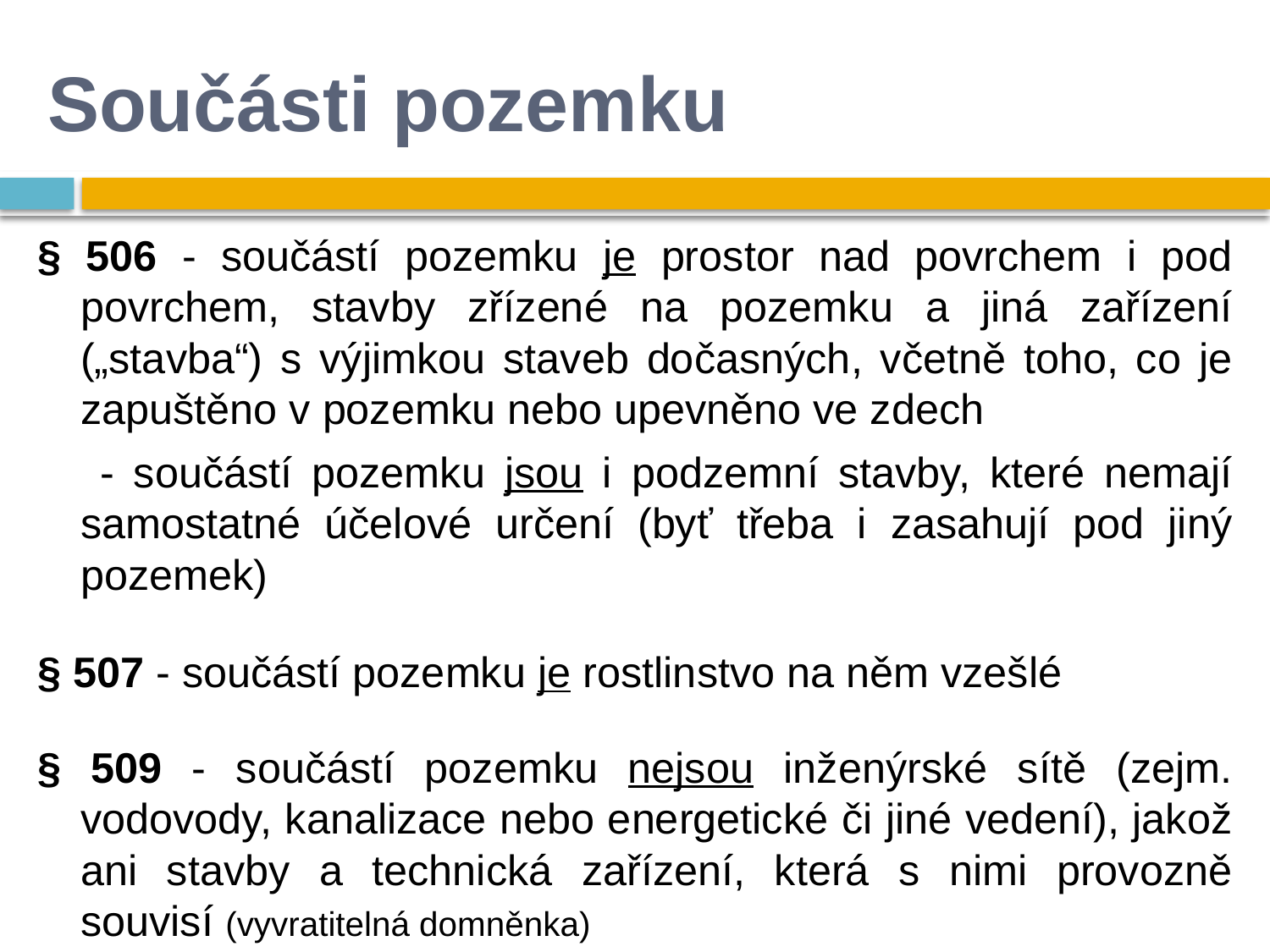

# Součásti pozemku
§ 506 - součástí pozemku je prostor nad povrchem i pod povrchem, stavby zřízené na pozemku a jiná zařízení („stavba“) s výjimkou staveb dočasných, včetně toho, co je zapuštěno v pozemku nebo upevněno ve zdech
		 - součástí pozemku jsou i podzemní stavby, které nemají samostatné účelové určení (byť třeba i zasahují pod jiný pozemek)

§ 507 - součástí pozemku je rostlinstvo na něm vzešlé

§ 509 - součástí pozemku nejsou inženýrské sítě (zejm. vodovody, kanalizace nebo energetické či jiné vedení), jakož ani stavby a technická zařízení, která s nimi provozně souvisí (vyvratitelná domněnka)